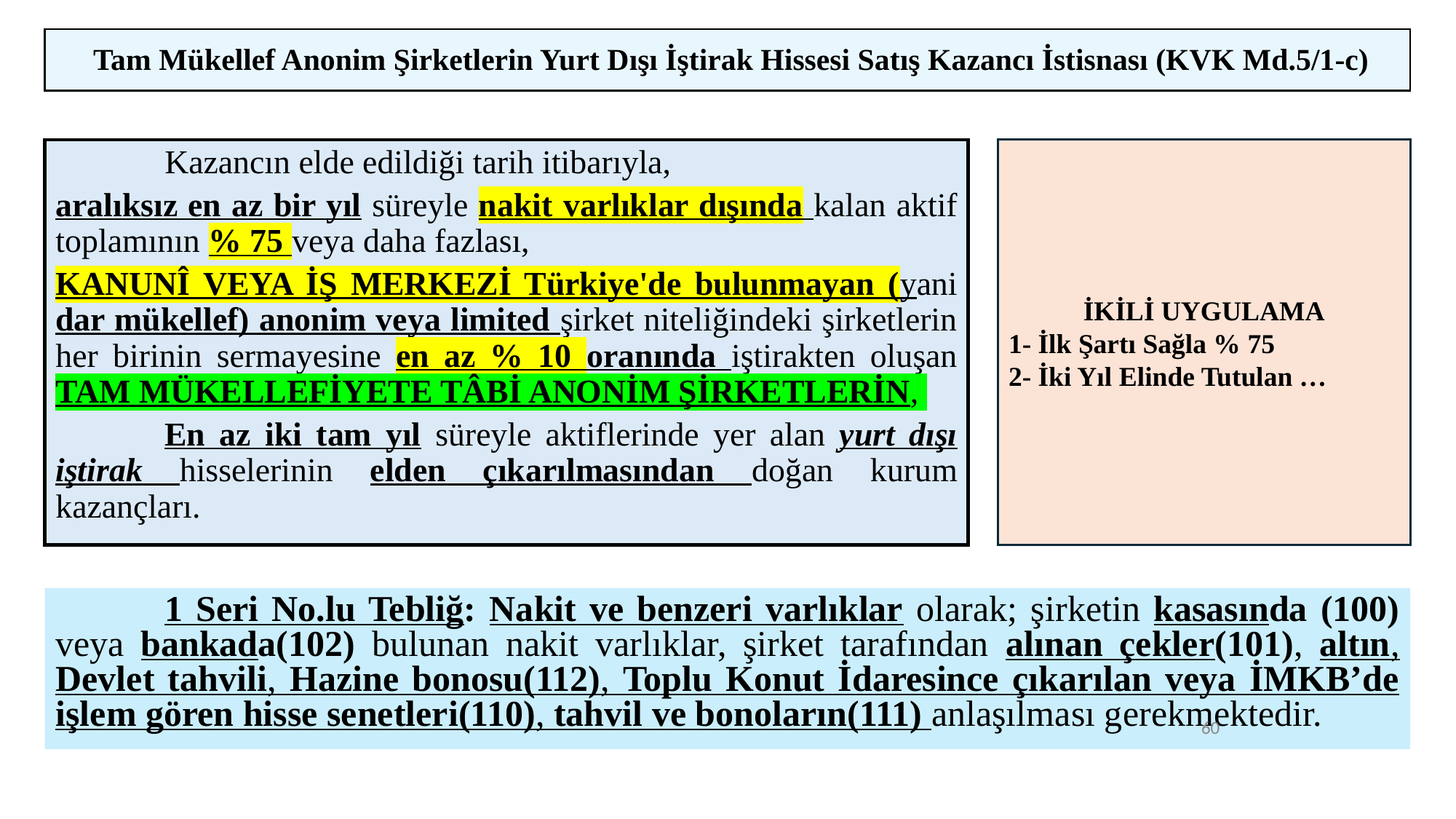

| Tam Mükellef Anonim Şirketlerin Yurt Dışı İştirak Hissesi Satış Kazancı İstisnası (KVK Md.5/1-c) |
| --- |
	Kazancın elde edildiği tarih itibarıyla,
aralıksız en az bir yıl süreyle nakit varlıklar dışında kalan aktif toplamının % 75 veya daha fazlası,
KANUNÎ VEYA İŞ MERKEZİ Türkiye'de bulunmayan (yani dar mükellef) anonim veya limited şirket niteliğindeki şirketlerin her birinin sermayesine en az % 10 oranında iştirakten oluşan TAM MÜKELLEFİYETE TÂBİ ANONİM ŞİRKETLERİN,
	En az iki tam yıl süreyle aktiflerinde yer alan yurt dışı iştirak hisselerinin elden çıkarılmasından doğan kurum kazançları.
İKİLİ UYGULAMA
1- İlk Şartı Sağla % 75
2- İki Yıl Elinde Tutulan …
	1 Seri No.lu Tebliğ: Nakit ve benzeri varlıklar olarak; şirketin kasasında (100) veya bankada(102) bulunan nakit varlıklar, şirket tarafından alınan çekler(101), altın, Devlet tahvili, Hazine bonosu(112), Toplu Konut İdaresince çıkarılan veya İMKB’de işlem gören hisse senetleri(110), tahvil ve bonoların(111) anlaşılması gerekmektedir.
60